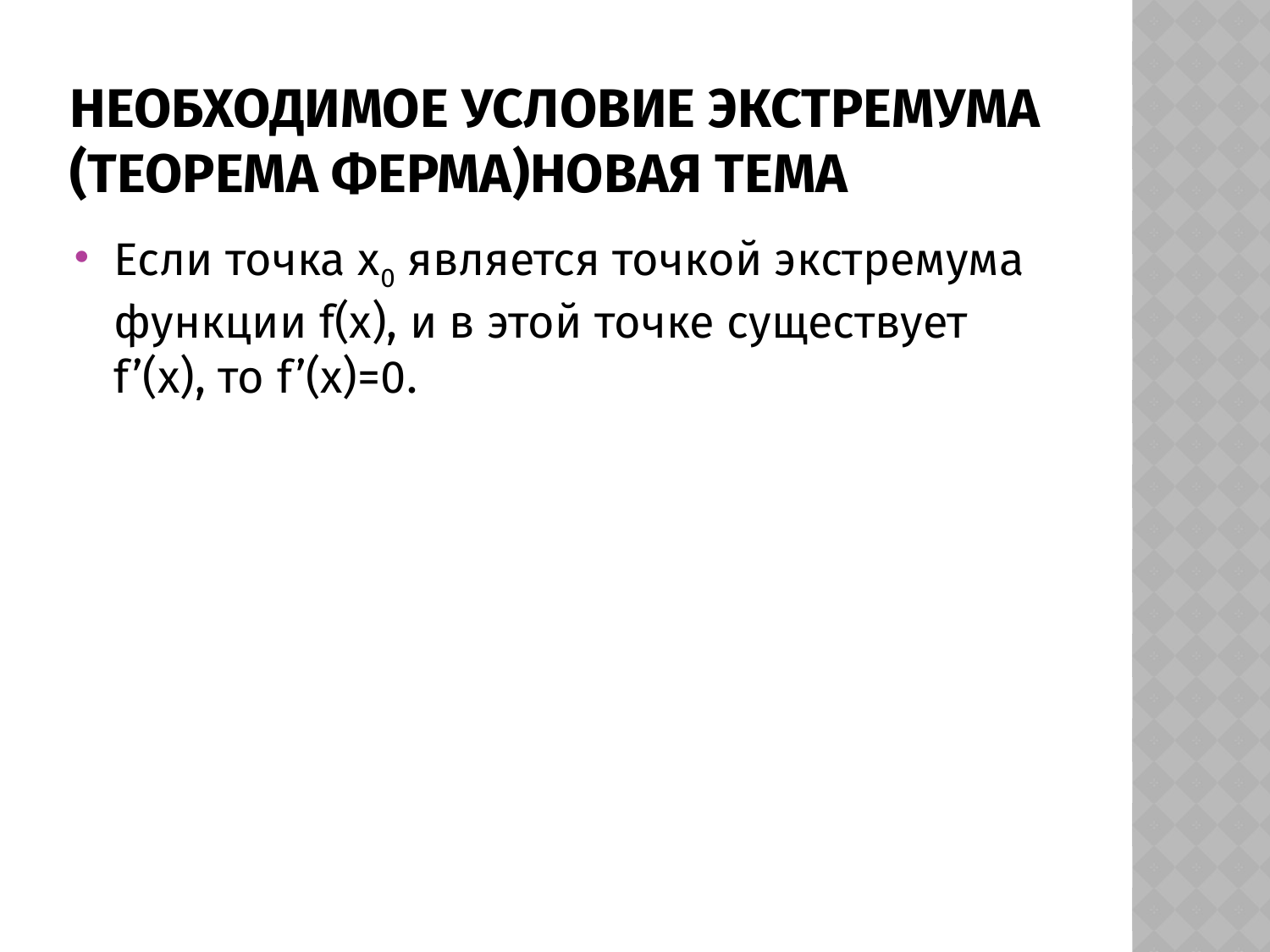

# Необходимое условие экстремума (теорема Ферма)Новая тема
Если точка x0 является точкой экстремума функции f(x), и в этой точке существует f’(x), то f’(x)=0.